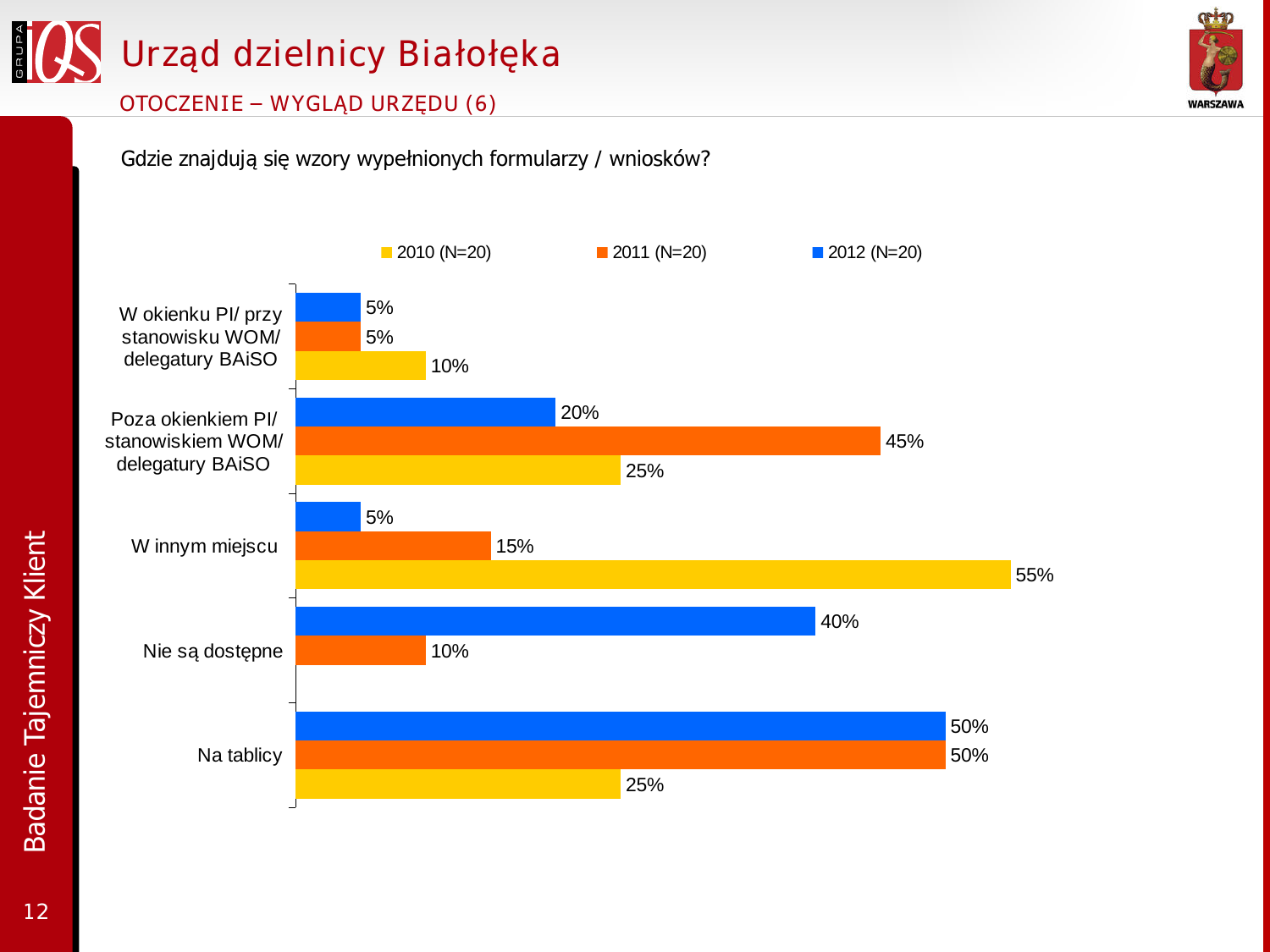

# Urząd dzielnicy Białołęka
OTOCZENIE – WYGLĄD URZĘDU (6)
Gdzie znajdują się wzory wypełnionych formularzy / wniosków?

### Chart

| Category | 2012 (N=20) | 2011 (N=20) | 2010 (N=20) |
|---|---|---|---|
| W okienku PI/ przy stanowisku WOM/ delegatury BAiSO | 0.05 | 0.05 | 0.1 |
| Poza okienkiem PI/ stanowiskiem WOM/ delegatury BAiSO | 0.2 | 0.45 | 0.25 |
| W innym miejscu  | 0.05 | 0.15000000000000005 | 0.55 |
| Nie są dostępne | 0.4 | 0.1 | None |
| Na tablicy | 0.5 | 0.5 | 0.25 |
Badanie Tajemniczy Klient
12